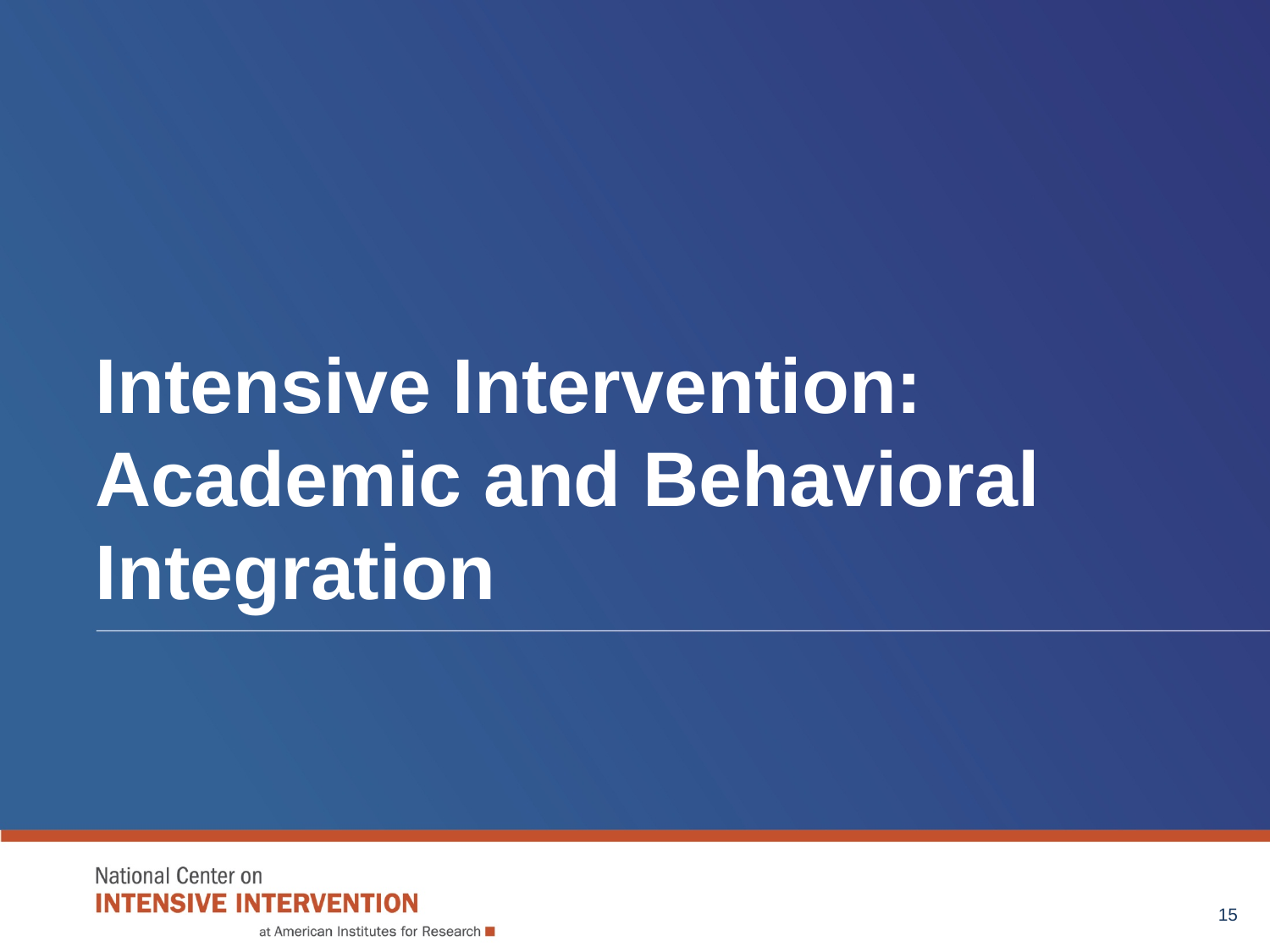

# Intensive Intervention: Academic and Behavioral Integration
15